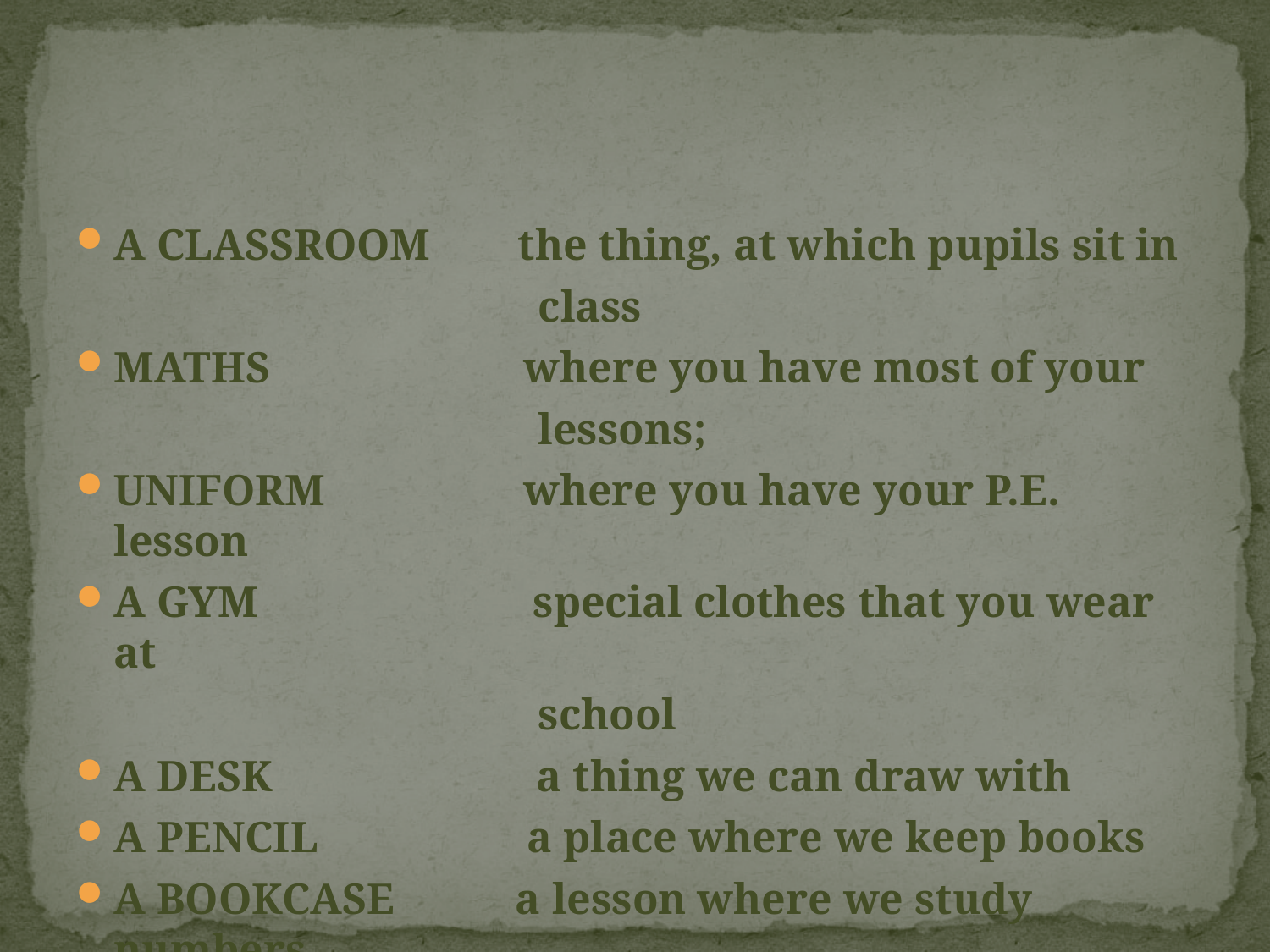

#
A CLASSROOM        the thing, at which pupils sit in
                                          class
MATHS                       where you have most of your
                                          lessons;
UNIFORM                  where you have your P.E. lesson
A GYM                         special clothes that you wear at
                                          school
A DESK                        a thing we can draw with
A PENCIL                   a place where we keep books
A BOOKCASE           a lesson where we study numbers